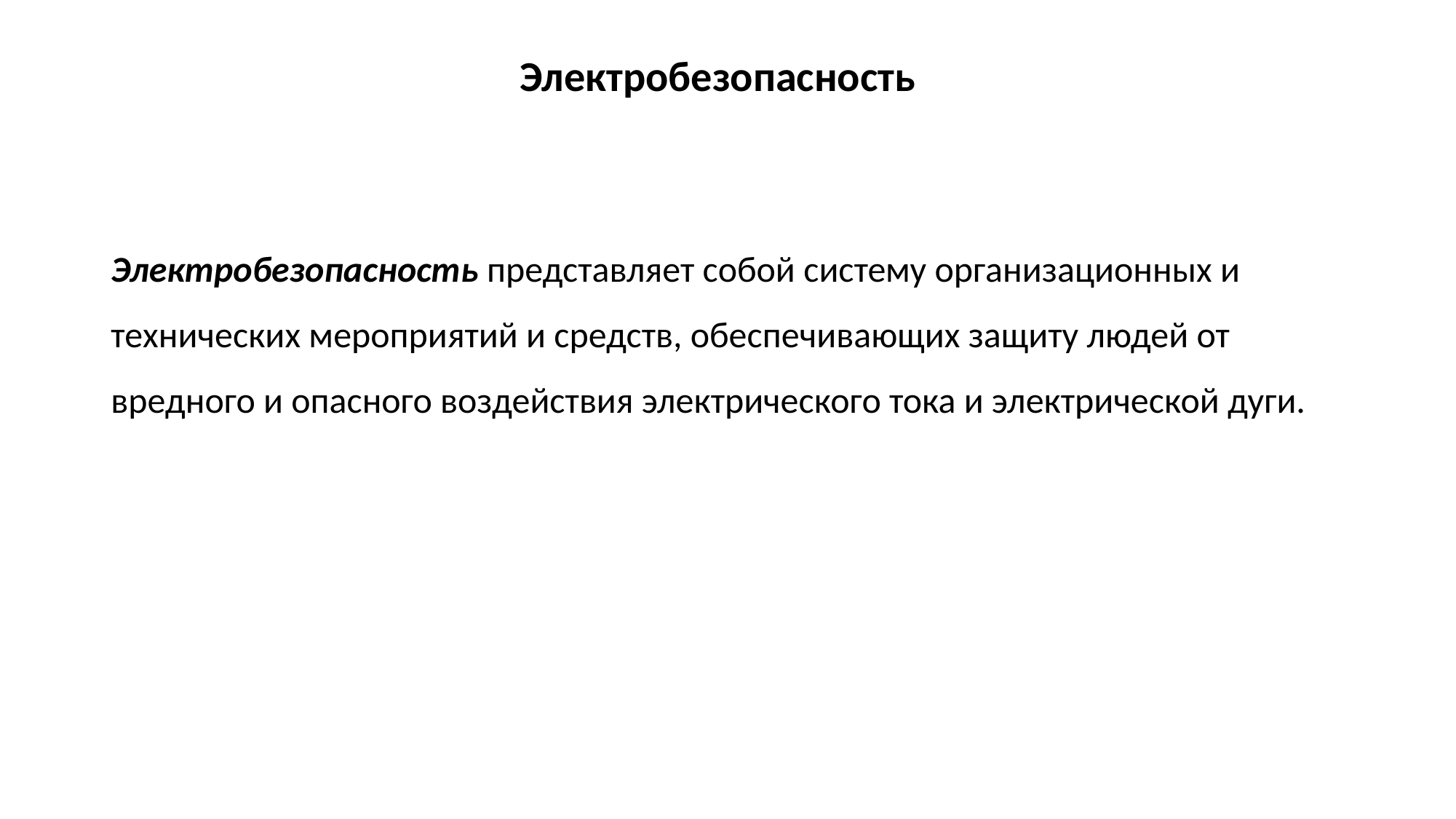

# Электробезопасность
Электробезопасность представляет собой систему организационных и технических мероприятий и средств, обеспечивающих защиту людей от вредного и опасного воздействия электрического тока и электрической дуги.